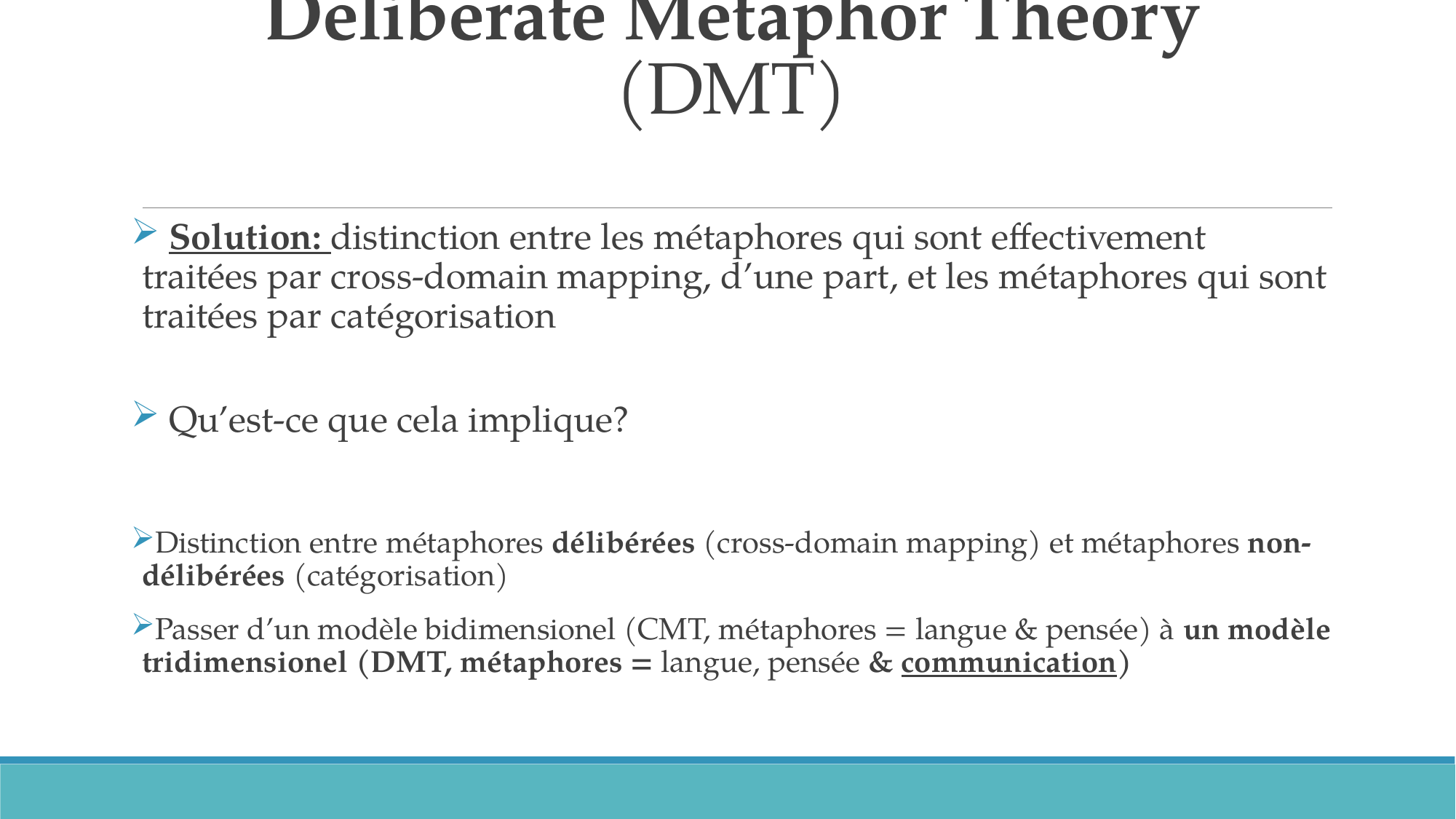

# Deliberate Metaphor Theory (DMT)
 Solution: distinction entre les métaphores qui sont effectivement traitées par cross-domain mapping, d’une part, et les métaphores qui sont traitées par catégorisation
 Qu’est-ce que cela implique?
Distinction entre métaphores délibérées (cross-domain mapping) et métaphores non-délibérées (catégorisation)
Passer d’un modèle bidimensionel (CMT, métaphores = langue & pensée) à un modèle tridimensionel (DMT, métaphores = langue, pensée & communication)